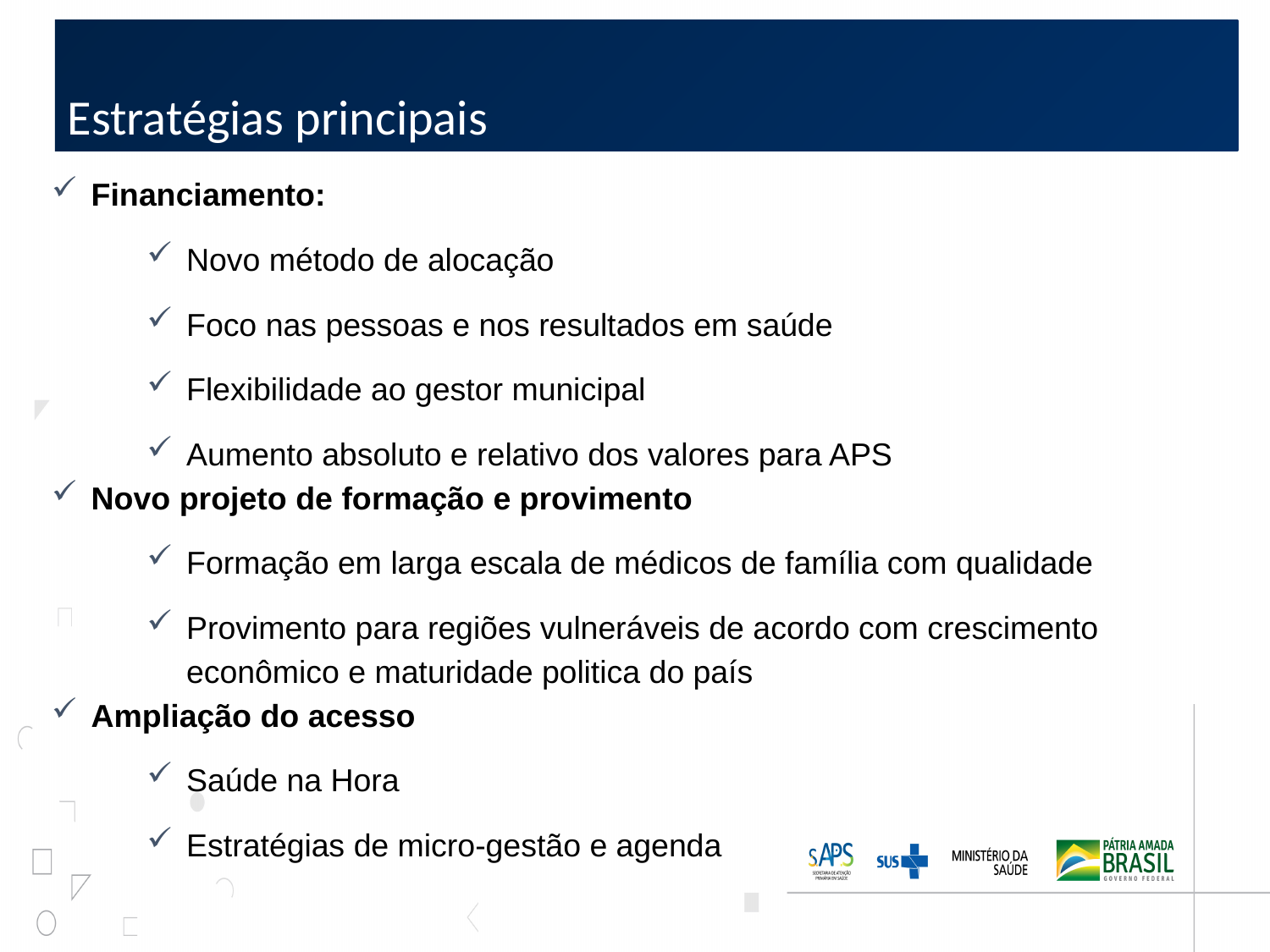

Estratégias principais
Financiamento:
Novo método de alocação
Foco nas pessoas e nos resultados em saúde
Flexibilidade ao gestor municipal
Aumento absoluto e relativo dos valores para APS
Novo projeto de formação e provimento
Formação em larga escala de médicos de família com qualidade
Provimento para regiões vulneráveis de acordo com crescimento econômico e maturidade politica do país
Ampliação do acesso
Saúde na Hora
Estratégias de micro-gestão e agenda